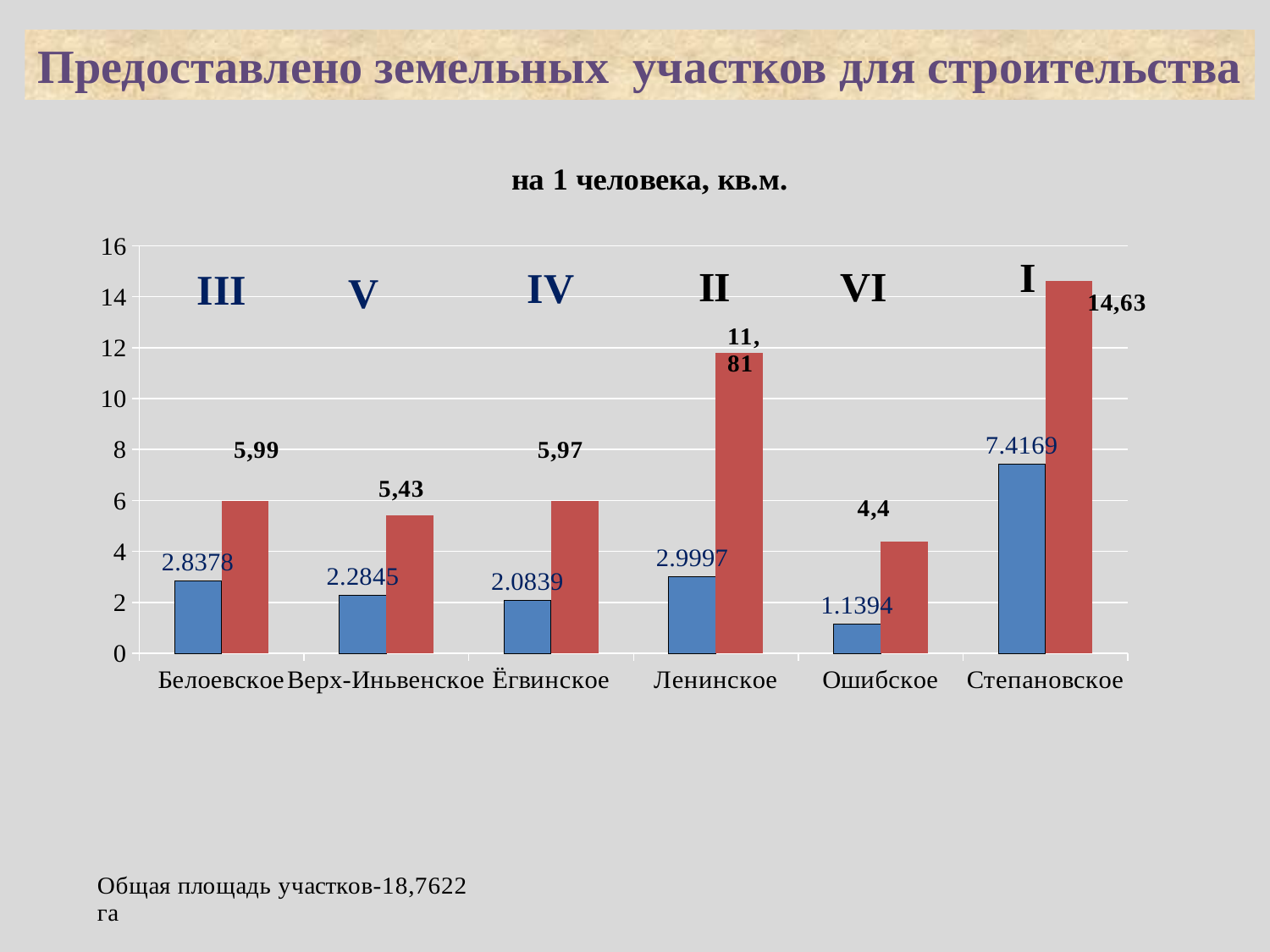

Предоставлено земельных  участков для строительства

### Chart: на 1 человека, кв.м.

| Category | Площадь предоставленных зем.участков, га | Количество на 1 человека, кв.м. |
|---|---|---|
| Белоевское | 2.8378 | 5.99 |
| Верх-Иньвенское | 2.2845 | 5.43 |
| Ёгвинское | 2.0839 | 5.97 |
| Ленинское | 2.9997 | 11.81 |
| Ошибское | 1.1394 | 4.4 |
| Степановское | 7.4169 | 14.63 |
IV
III
V